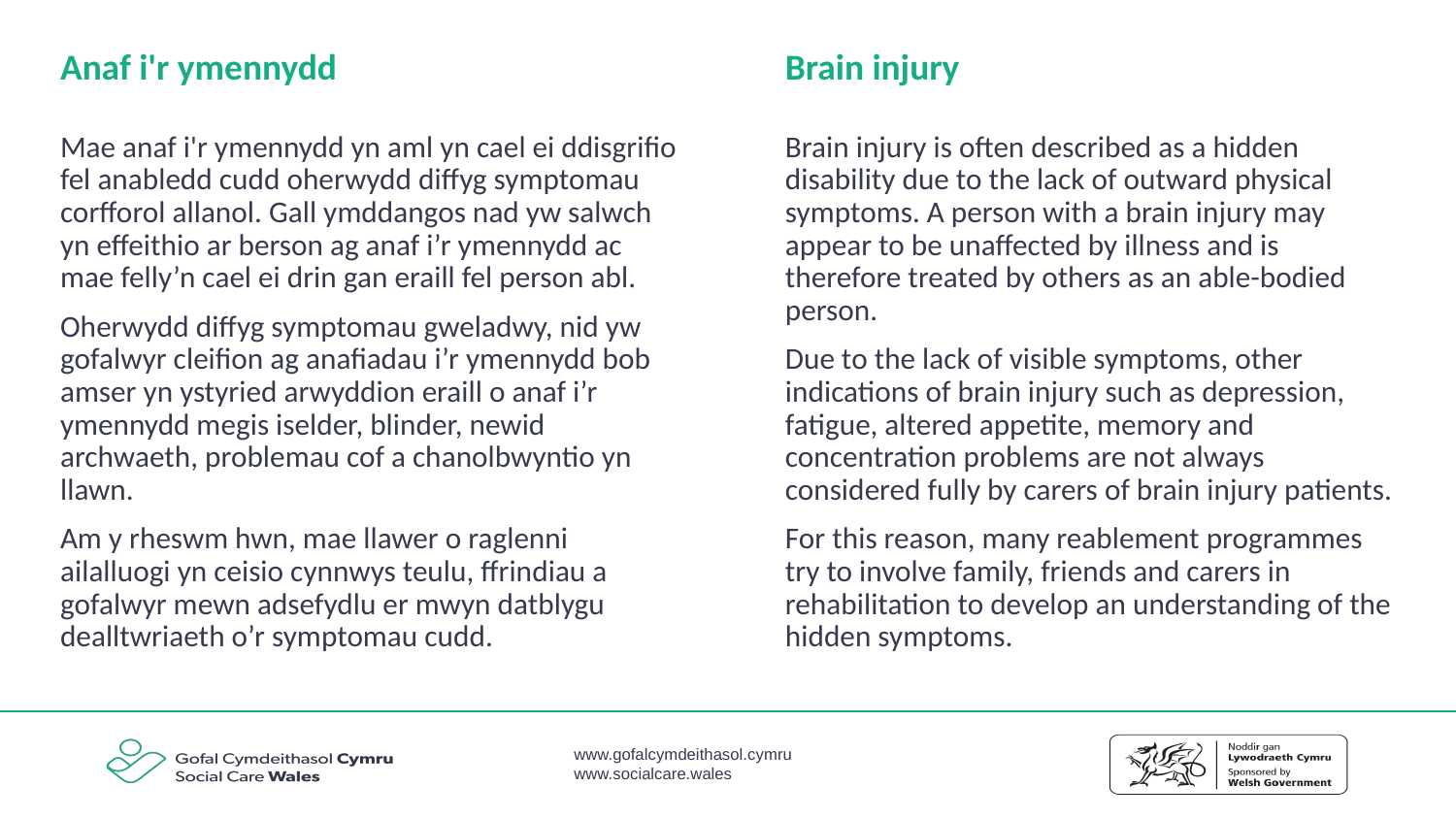

Anaf i'r ymennydd
Brain injury
Mae anaf i'r ymennydd yn aml yn cael ei ddisgrifio fel anabledd cudd oherwydd diffyg symptomau corfforol allanol. Gall ymddangos nad yw salwch yn effeithio ar berson ag anaf i’r ymennydd ac mae felly’n cael ei drin gan eraill fel person abl.
Oherwydd diffyg symptomau gweladwy, nid yw gofalwyr cleifion ag anafiadau i’r ymennydd bob amser yn ystyried arwyddion eraill o anaf i’r ymennydd megis iselder, blinder, newid archwaeth, problemau cof a chanolbwyntio yn llawn.
Am y rheswm hwn, mae llawer o raglenni ailalluogi yn ceisio cynnwys teulu, ffrindiau a gofalwyr mewn adsefydlu er mwyn datblygu dealltwriaeth o’r symptomau cudd.
Brain injury is often described as a hidden disability due to the lack of outward physical symptoms. A person with a brain injury may appear to be unaffected by illness and is therefore treated by others as an able-bodied person.
Due to the lack of visible symptoms, other indications of brain injury such as depression, fatigue, altered appetite, memory and concentration problems are not always considered fully by carers of brain injury patients.
For this reason, many reablement programmes try to involve family, friends and carers in rehabilitation to develop an understanding of the hidden symptoms.